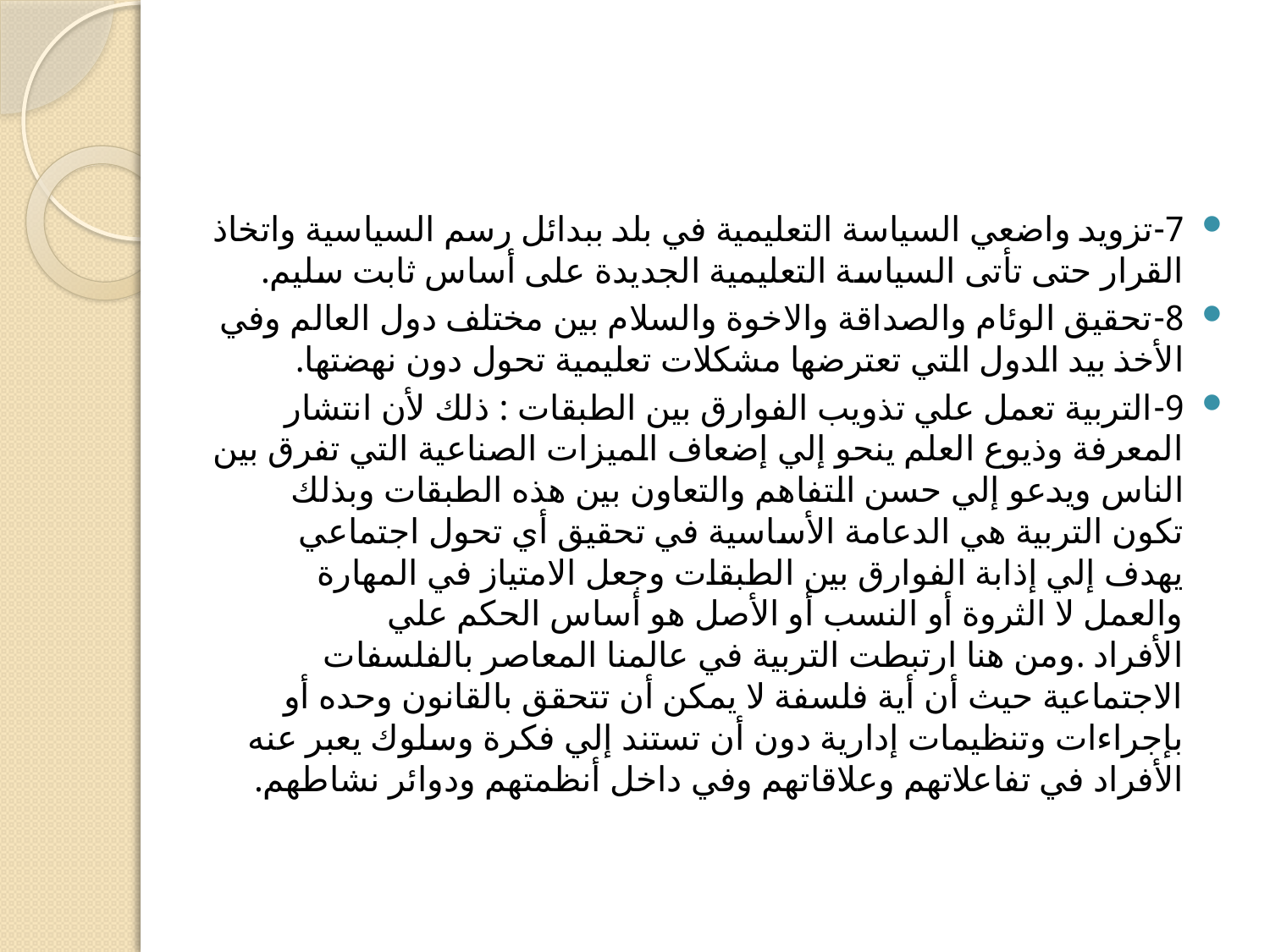

#
7-	تزويد واضعي السياسة التعليمية في بلد ببدائل رسم السياسية واتخاذ القرار حتى تأتى السياسة التعليمية الجديدة على أساس ثابت سليم.
8-	تحقيق الوئام والصداقة والاخوة والسلام بين مختلف دول العالم وفي الأخذ بيد الدول التي تعترضها مشكلات تعليمية تحول دون نهضتها.
9-	التربية تعمل علي تذويب الفوارق بين الطبقات : ذلك لأن انتشار المعرفة وذيوع العلم ينحو إلي إضعاف الميزات الصناعية التي تفرق بين الناس ويدعو إلي حسن التفاهم والتعاون بين هذه الطبقات وبذلك تكون التربية هي الدعامة الأساسية في تحقيق أي تحول اجتماعي يهدف إلي إذابة الفوارق بين الطبقات وجعل الامتياز في المهارة والعمل لا الثروة أو النسب أو الأصل هو أساس الحكم علي الأفراد .ومن هنا ارتبطت التربية في عالمنا المعاصر بالفلسفات الاجتماعية حيث أن أية فلسفة لا يمكن أن تتحقق بالقانون وحده أو بإجراءات وتنظيمات إدارية دون أن تستند إلي فكرة وسلوك يعبر عنه الأفراد في تفاعلاتهم وعلاقاتهم وفي داخل أنظمتهم ودوائر نشاطهم.